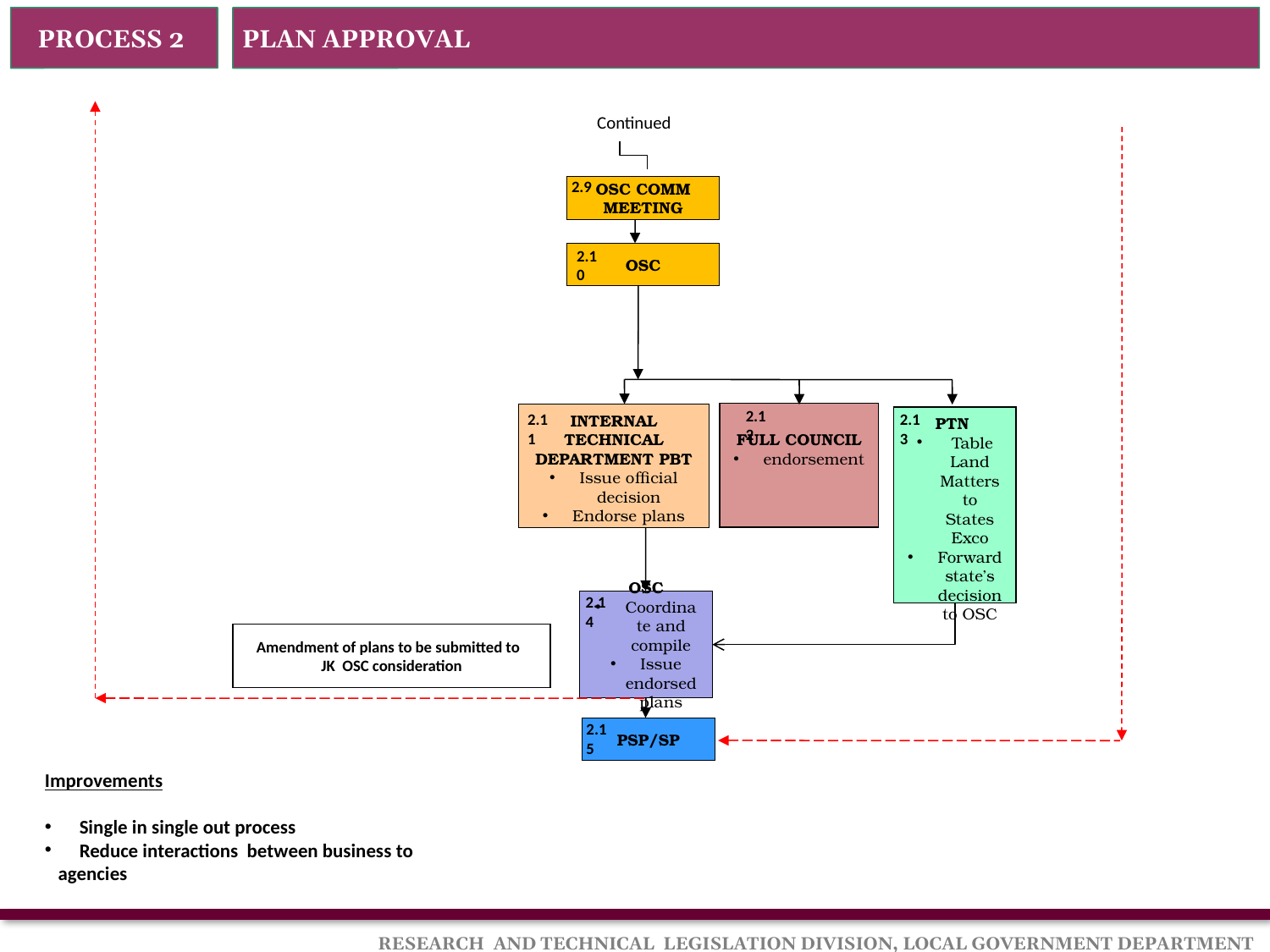

PROCESS 2
PLAN APPROVAL
Continued
2.9
OSC COMM MEETING
2.10
OSC

2.12

FULL COUNCIL
endorsement

INTERNAL TECHNICAL DEPARTMENT PBT
Issue official decision
Endorse plans

2.11
2.13
PTN
 Table Land Matters to States Exco
Forward state’s decision to OSC
2.14

OSC
Coordinate and compile
Issue endorsed plans

Amendment of plans to be submitted to
JK  OSC consideration
2.15

PSP/SP

Improvements

 Single in single out process
 Reduce interactions  between business to
   agencies

                                                          RESEARCH  AND TECHNICAL  LEGISLATION DIVISION, LOCAL GOVERNMENT DEPARTMENT